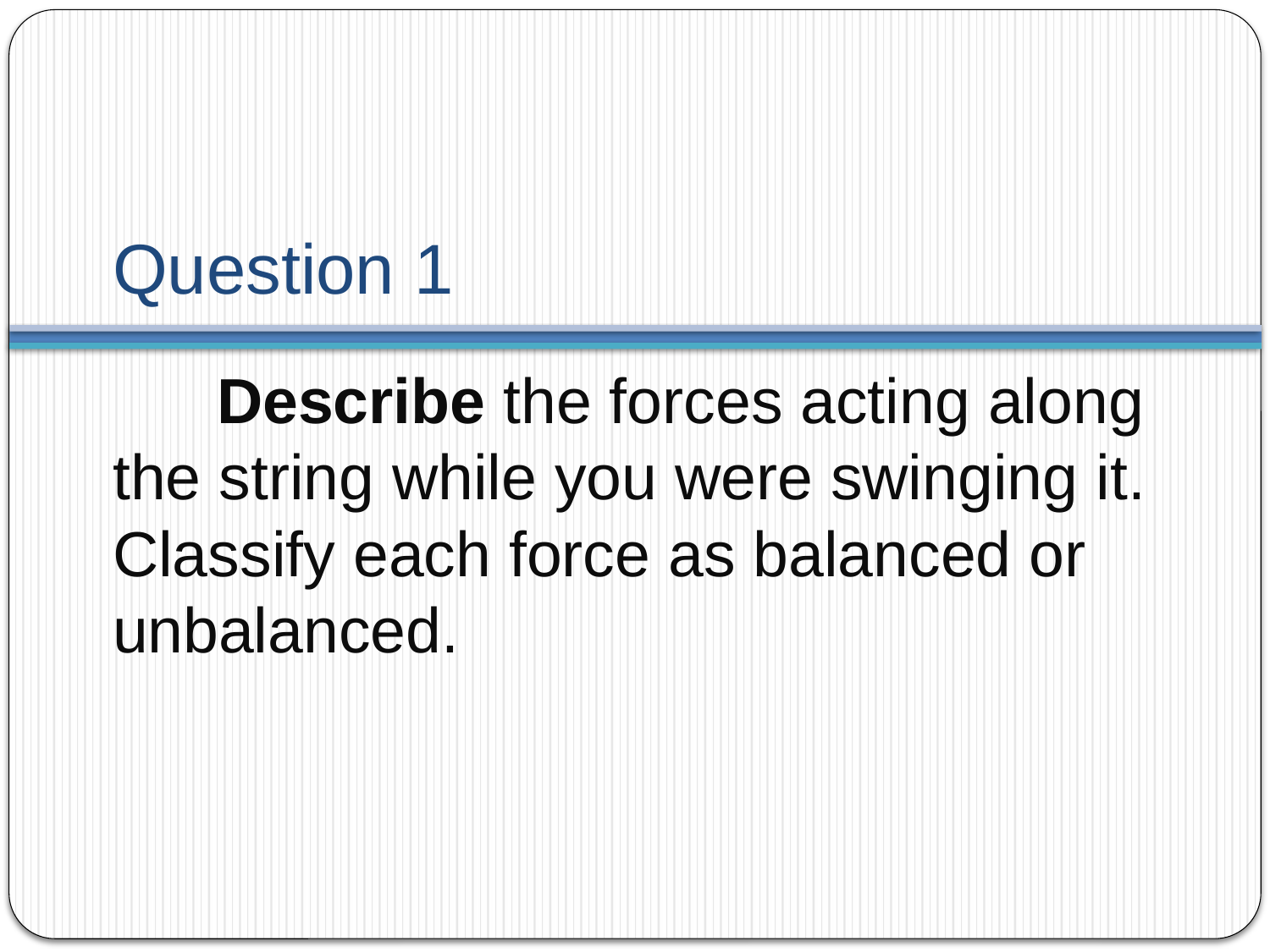

# Question 1
	Describe the forces acting along the string while you were swinging it. Classify each force as balanced or unbalanced.